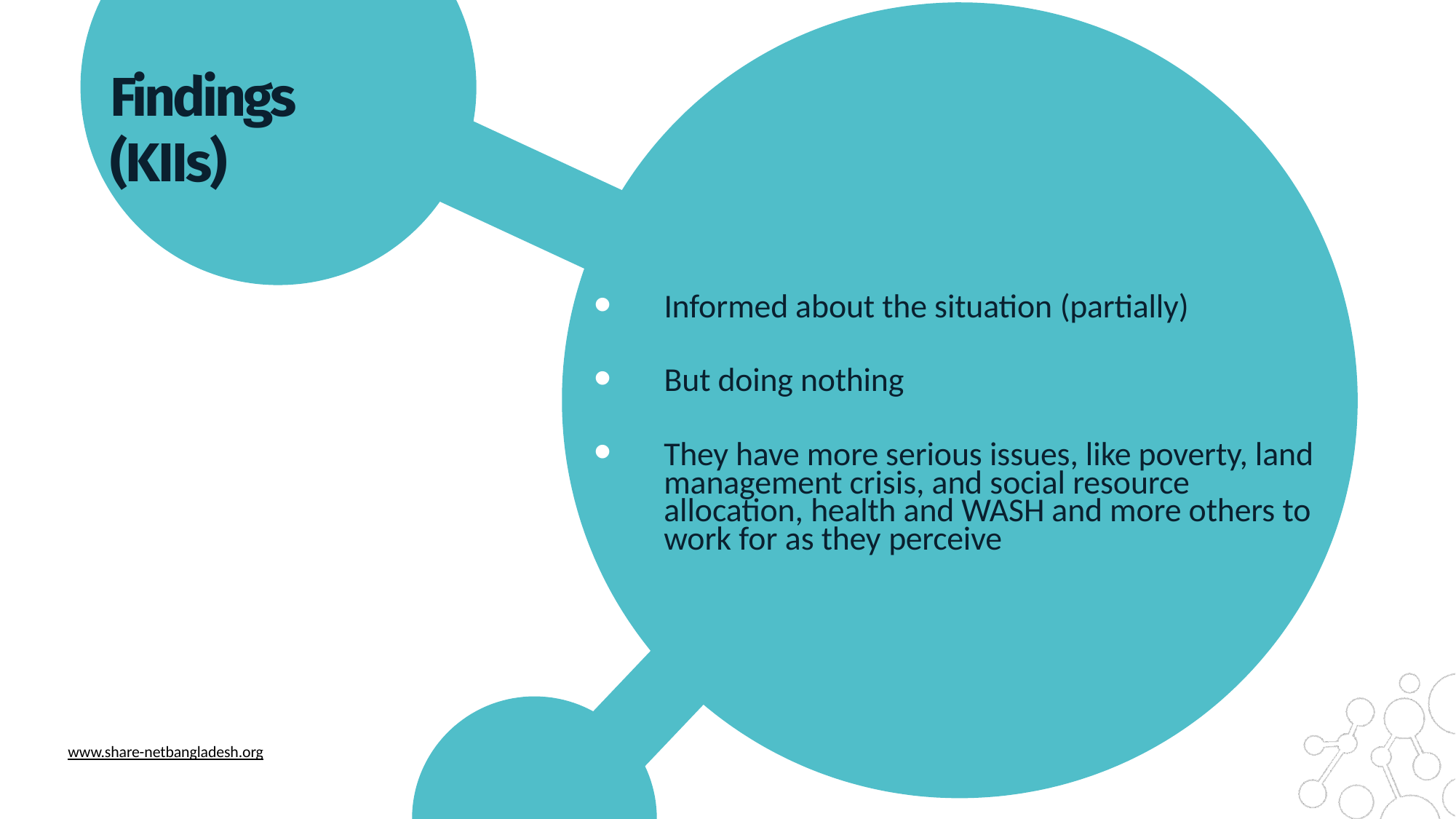

# Findings (KIIs)
Informed about the situation (partially)
But doing nothing
They have more serious issues, like poverty, land  management crisis, and social resource  allocation, health and WASH and more others to  work for as they perceive
www.share-netbangladesh.org